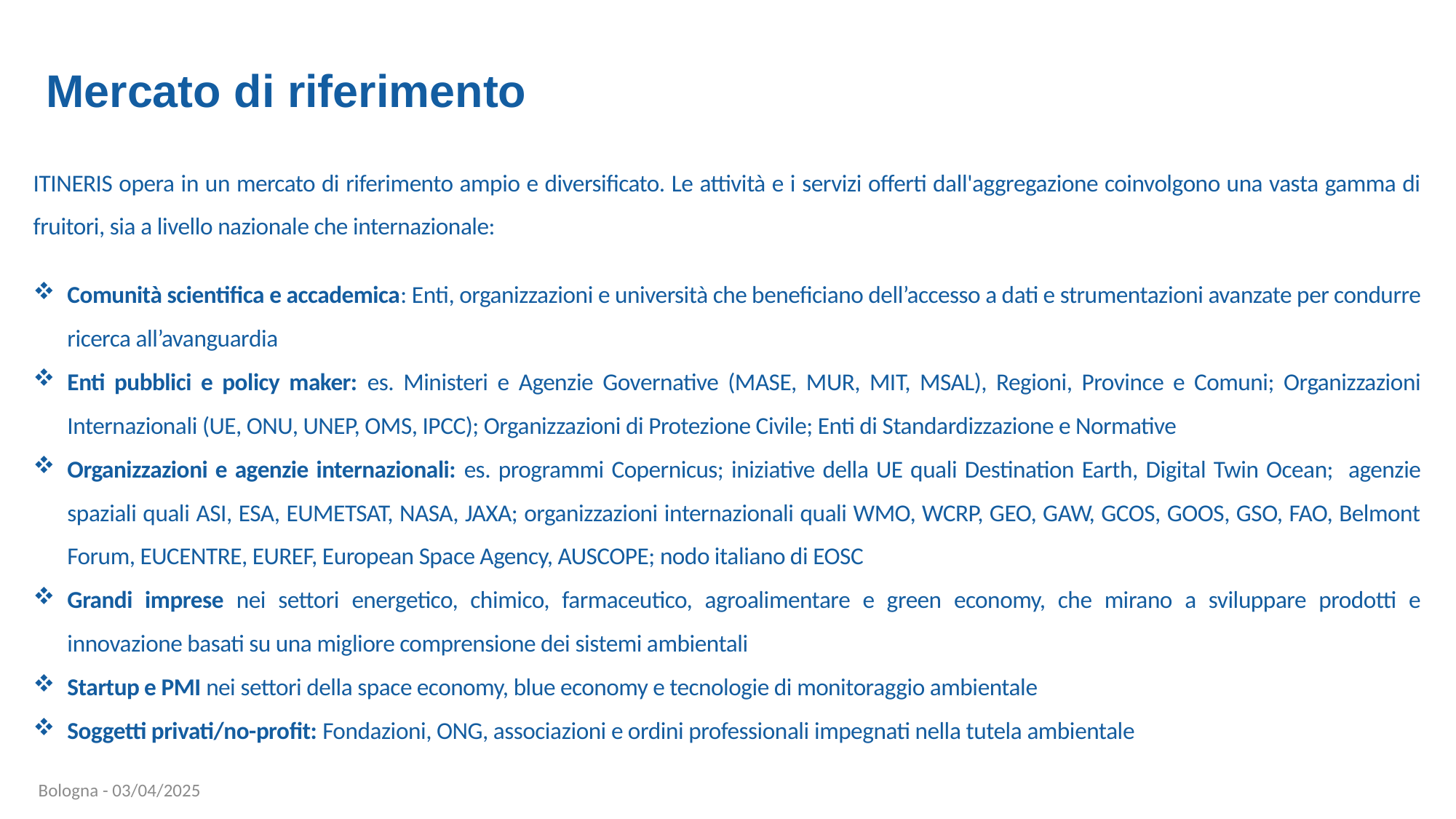

Mercato di riferimento
ITINERIS opera in un mercato di riferimento ampio e diversificato. Le attività e i servizi offerti dall'aggregazione coinvolgono una vasta gamma di fruitori, sia a livello nazionale che internazionale:

Comunità scientifica e accademica: Enti, organizzazioni e università che beneficiano dell’accesso a dati e strumentazioni avanzate per condurre ricerca all’avanguardia
Enti pubblici e policy maker: es. Ministeri e Agenzie Governative (MASE, MUR, MIT, MSAL), Regioni, Province e Comuni; Organizzazioni Internazionali (UE, ONU, UNEP, OMS, IPCC); Organizzazioni di Protezione Civile; Enti di Standardizzazione e Normative
Organizzazioni e agenzie internazionali: es. programmi Copernicus; iniziative della UE quali Destination Earth, Digital Twin Ocean;  agenzie spaziali quali ASI, ESA, EUMETSAT, NASA, JAXA; organizzazioni internazionali quali WMO, WCRP, GEO, GAW, GCOS, GOOS, GSO, FAO, Belmont Forum, EUCENTRE, EUREF, European Space Agency, AUSCOPE; nodo italiano di EOSC
Grandi imprese nei settori energetico, chimico, farmaceutico, agroalimentare e green economy, che mirano a sviluppare prodotti e innovazione basati su una migliore comprensione dei sistemi ambientali
Startup e PMI nei settori della space economy, blue economy e tecnologie di monitoraggio ambientale
Soggetti privati/no-profit: Fondazioni, ONG, associazioni e ordini professionali impegnati nella tutela ambientale